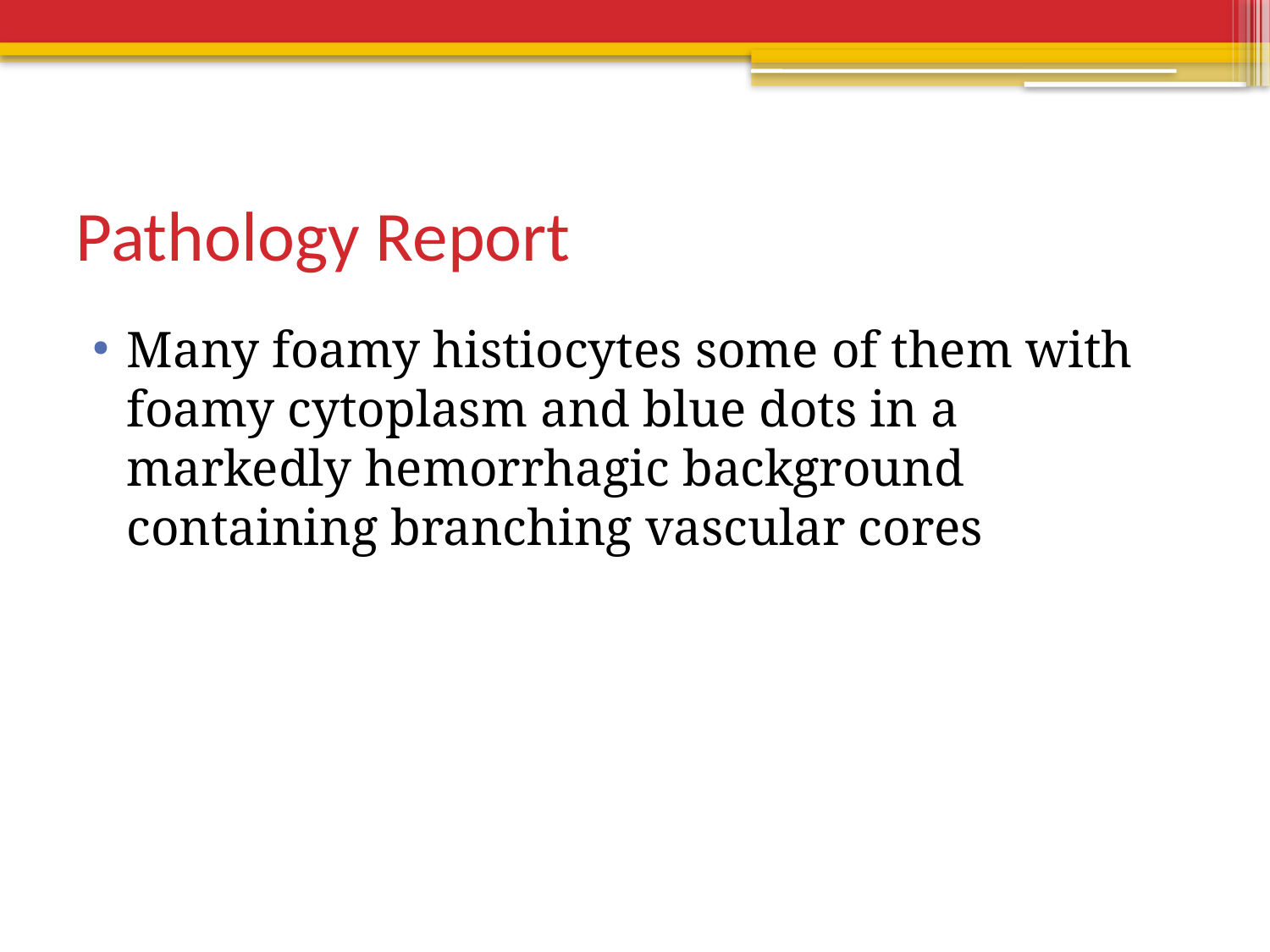

# Pathology Report
Many foamy histiocytes some of them with foamy cytoplasm and blue dots in a markedly hemorrhagic background containing branching vascular cores